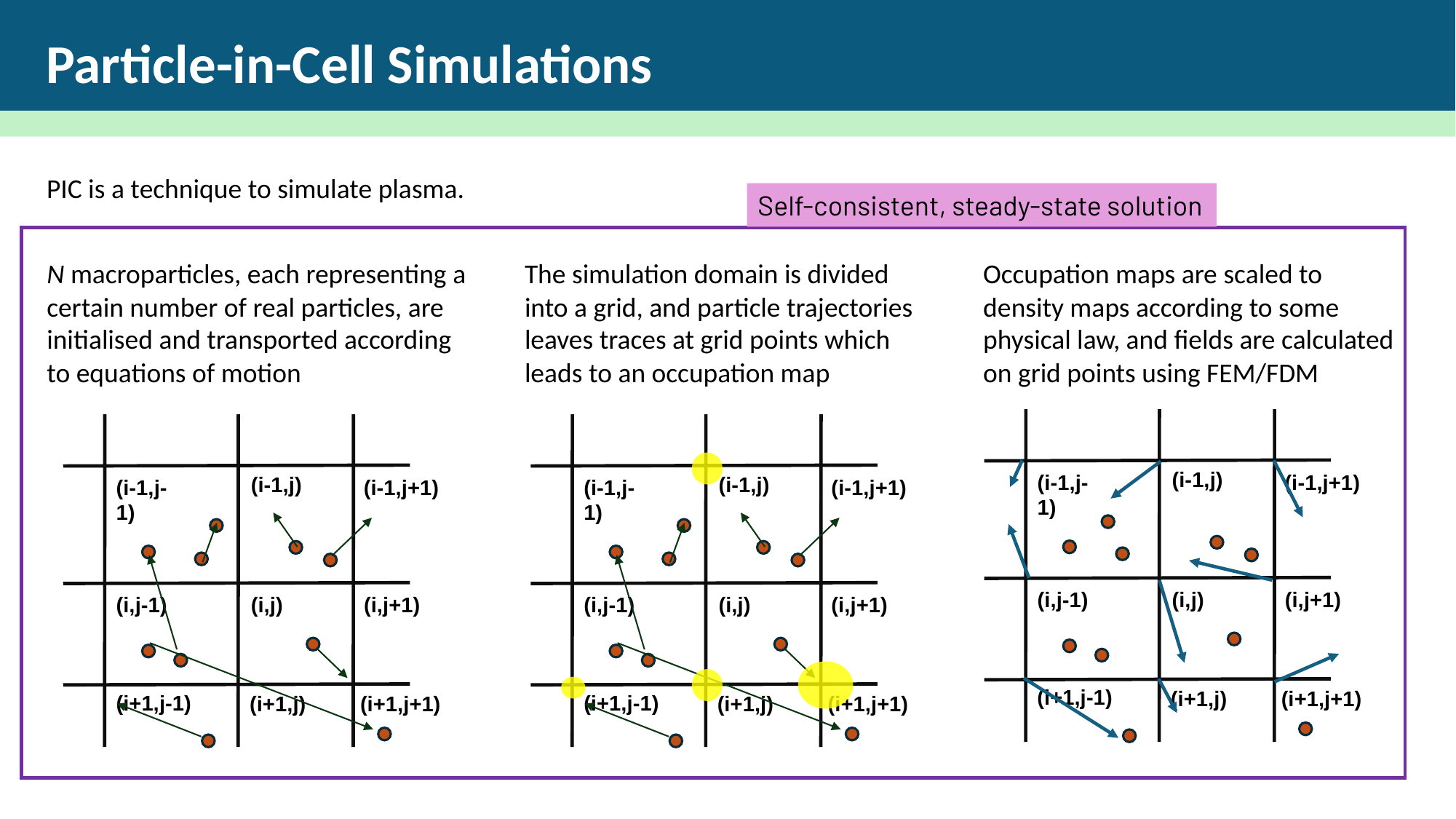

Particle-in-Cell Simulations

PIC is a technique to simulate plasma.
Self-consistent, steady-state solution

Occupation maps are scaled to density maps according to some physical law, and fields are calculated on grid points using FEM/FDM
N macroparticles, each representing a certain number of real particles, are initialised and transported according to equations of motion
The simulation domain is divided into a grid, and particle trajectories leaves traces at grid points which leads to an occupation map
(i-1,j)
(i-1,j-1)
(i-1,j+1)

(i,j-1)
(i,j+1)
(i,j)

(i+1,j-1)
(i+1,j+1)
(i+1,j)

(i-1,j)
(i-1,j-1)
(i-1,j+1)

(i,j-1)
(i,j+1)
(i,j)

(i+1,j-1)
(i+1,j+1)
(i+1,j)

(i-1,j)
(i-1,j-1)
(i-1,j+1)

(i,j-1)
(i,j+1)
(i,j)

(i+1,j-1)
(i+1,j+1)
(i+1,j)